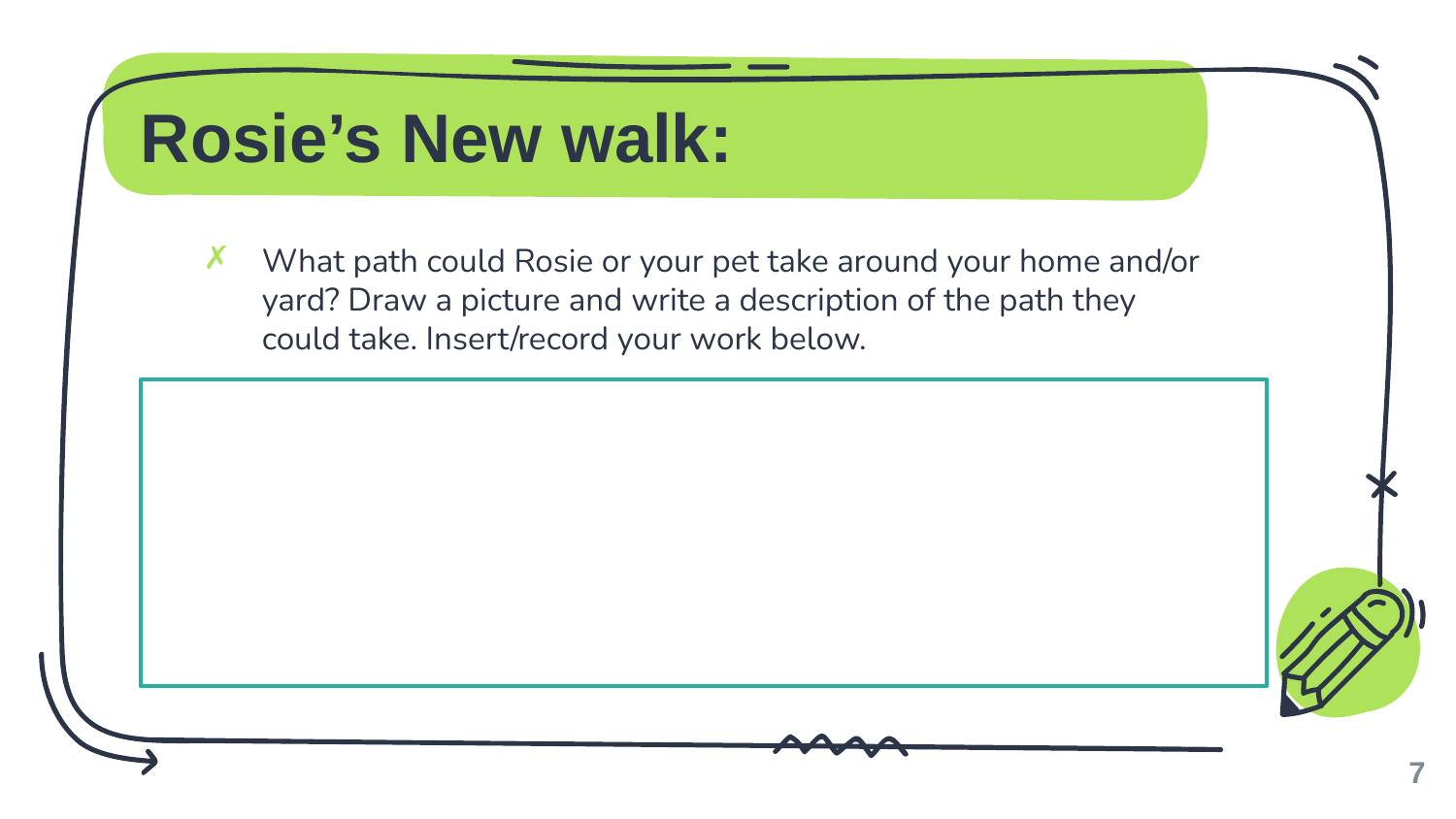

# Rosie’s New walk:
What path could Rosie or your pet take around your home and/or yard? Draw a picture and write a description of the path they could take. Insert/record your work below.

7